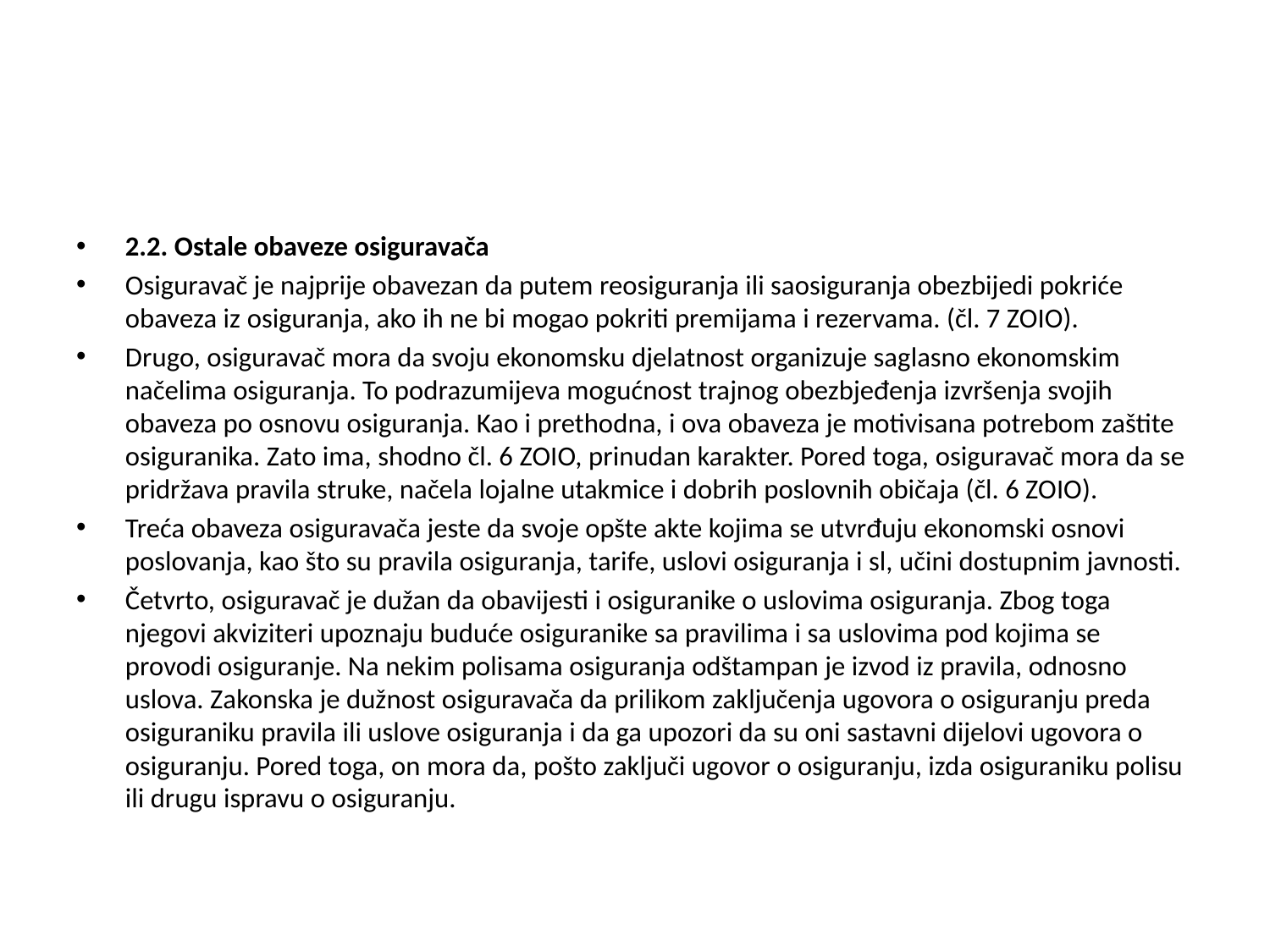

#
2.2. Ostale obaveze osiguravača
Osiguravač je najprije obavezan da putem reosiguranja ili saosiguranja obezbijedi pokriće obaveza iz osiguranja, ako ih ne bi mogao pokriti premijama i rezervama. (čl. 7 ZOIO).
Drugo, osiguravač mora da svoju ekonomsku djelatnost organizuje saglasno ekonomskim načelima osiguranja. To podrazumijeva mogućnost trajnog obezbjeđenja izvršenja svojih obaveza po osnovu osiguranja. Kao i prethodna, i ova obaveza je motivisana potrebom zaštite osiguranika. Zato ima, shodno čl. 6 ZOIO, prinudan karakter. Pored toga, osiguravač mora da se pridržava pravila struke, načela lojalne utakmice i dobrih poslovnih običaja (čl. 6 ZOIO).
Treća obaveza osiguravača jeste da svoje opšte akte kojima se utvrđuju ekonomski osnovi poslovanja, kao što su pravila osiguranja, tarife, uslovi osiguranja i sl, učini dostupnim javnosti.
Četvrto, osiguravač je dužan da obavijesti i osiguranike o uslovima osiguranja. Zbog toga njegovi akviziteri upoznaju buduće osiguranike sa pravilima i sa uslovima pod kojima se provodi osiguranje. Na nekim polisama osiguranja odštampan je izvod iz pravila, odnosno uslova. Zakonska je dužnost osiguravača da prilikom zaključenja ugovora o osiguranju preda osiguraniku pravila ili uslove osiguranja i da ga upozori da su oni sastavni dijelovi ugovora o osiguranju. Pored toga, on mora da, pošto zaključi ugovor o osiguranju, izda osiguraniku polisu ili drugu ispravu o osiguranju.